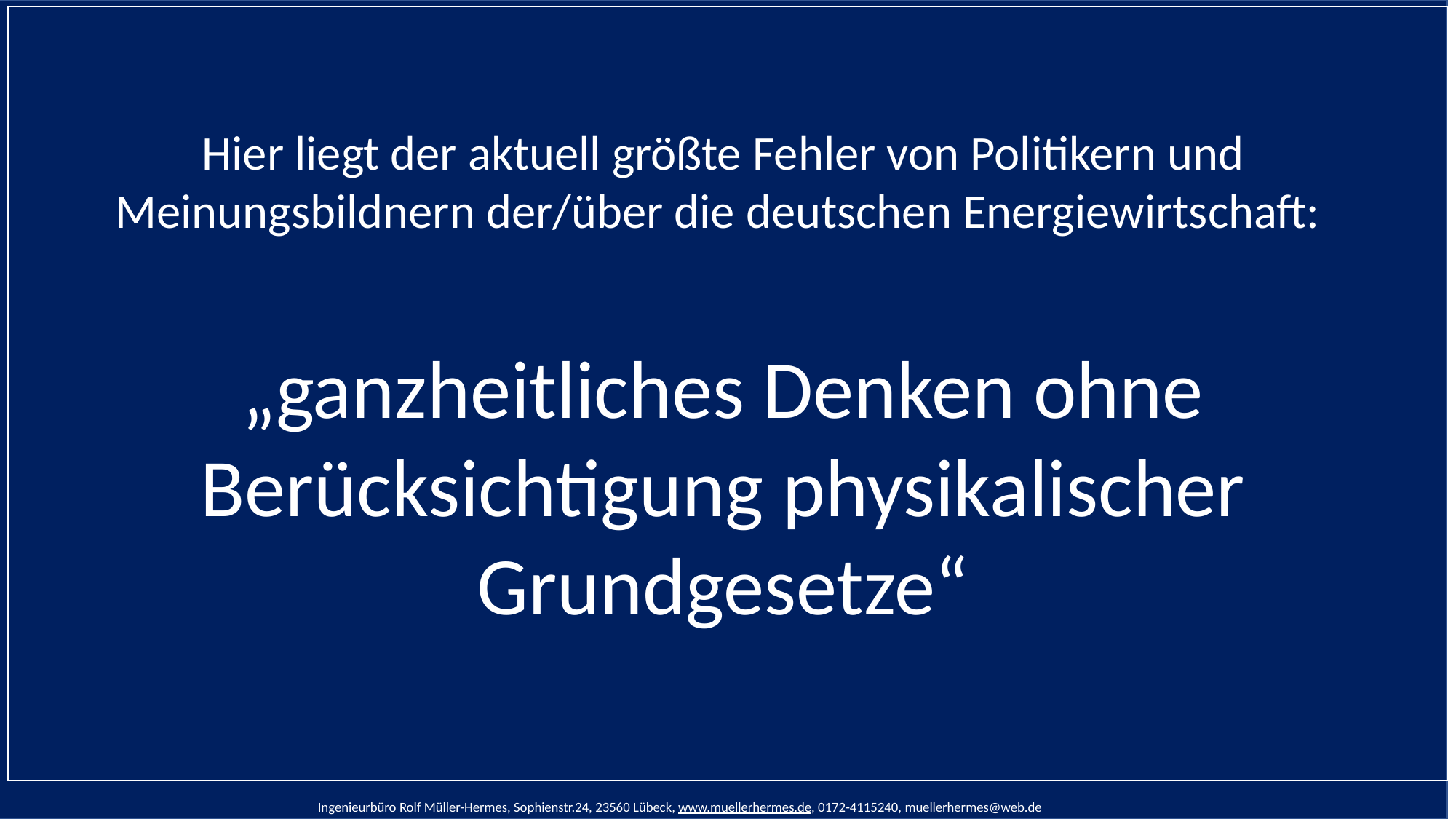

Hier liegt der aktuell größte Fehler von Politikern und Meinungsbildnern der/über die deutschen Energiewirtschaft:

„ganzheitliches Denken ohne Berücksichtigung physikalischer Grundgesetze“
Ingenieurbüro Rolf Müller-Hermes, Sophienstr.24, 23560 Lübeck, www.muellerhermes.de, 0172-4115240, muellerhermes@web.de